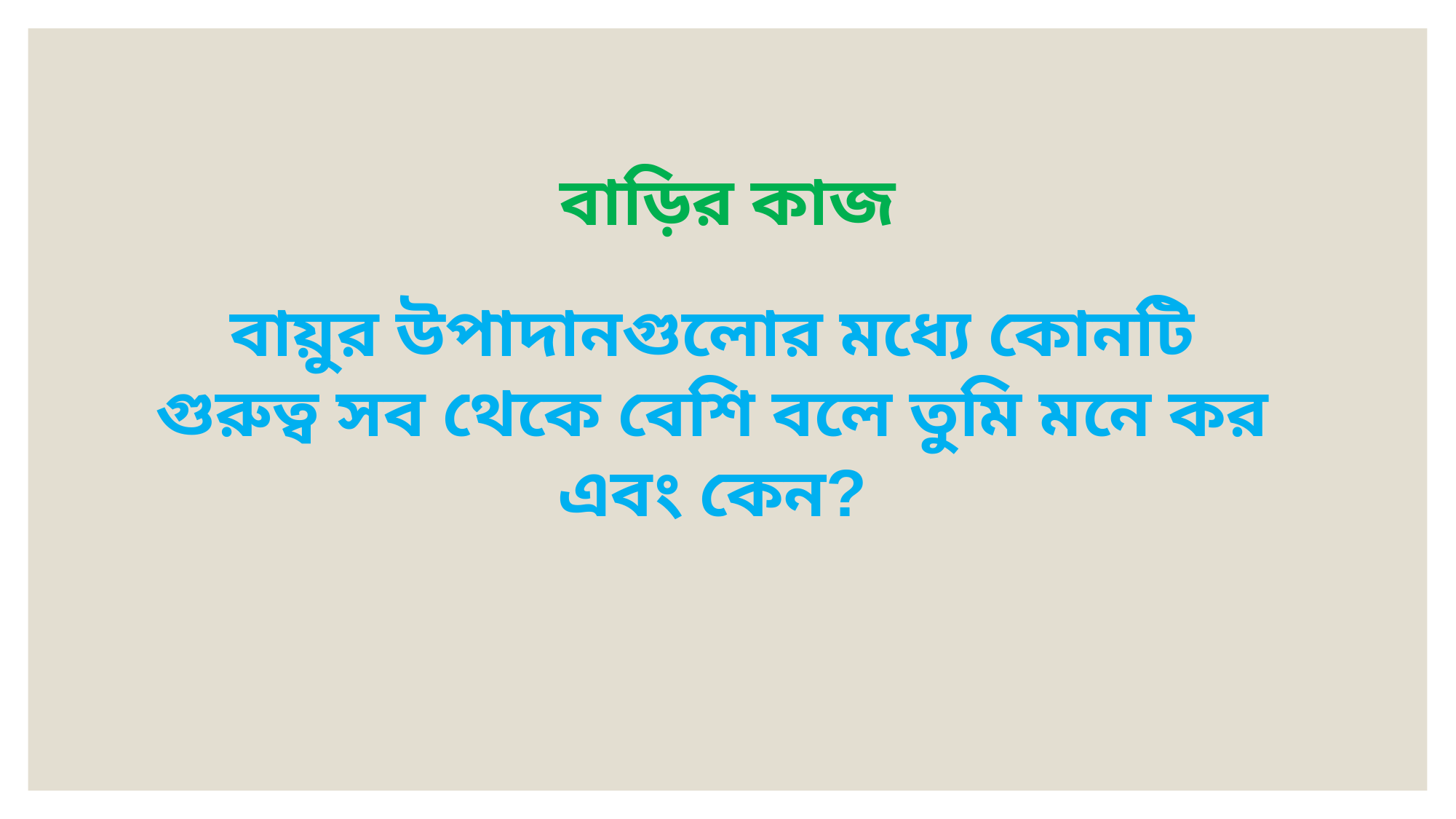

বাড়ির কাজ
বায়ুর উপাদানগুলোর মধ্যে কোনটি গুরুত্ব সব থেকে বেশি বলে তুমি মনে কর এবং কেন?